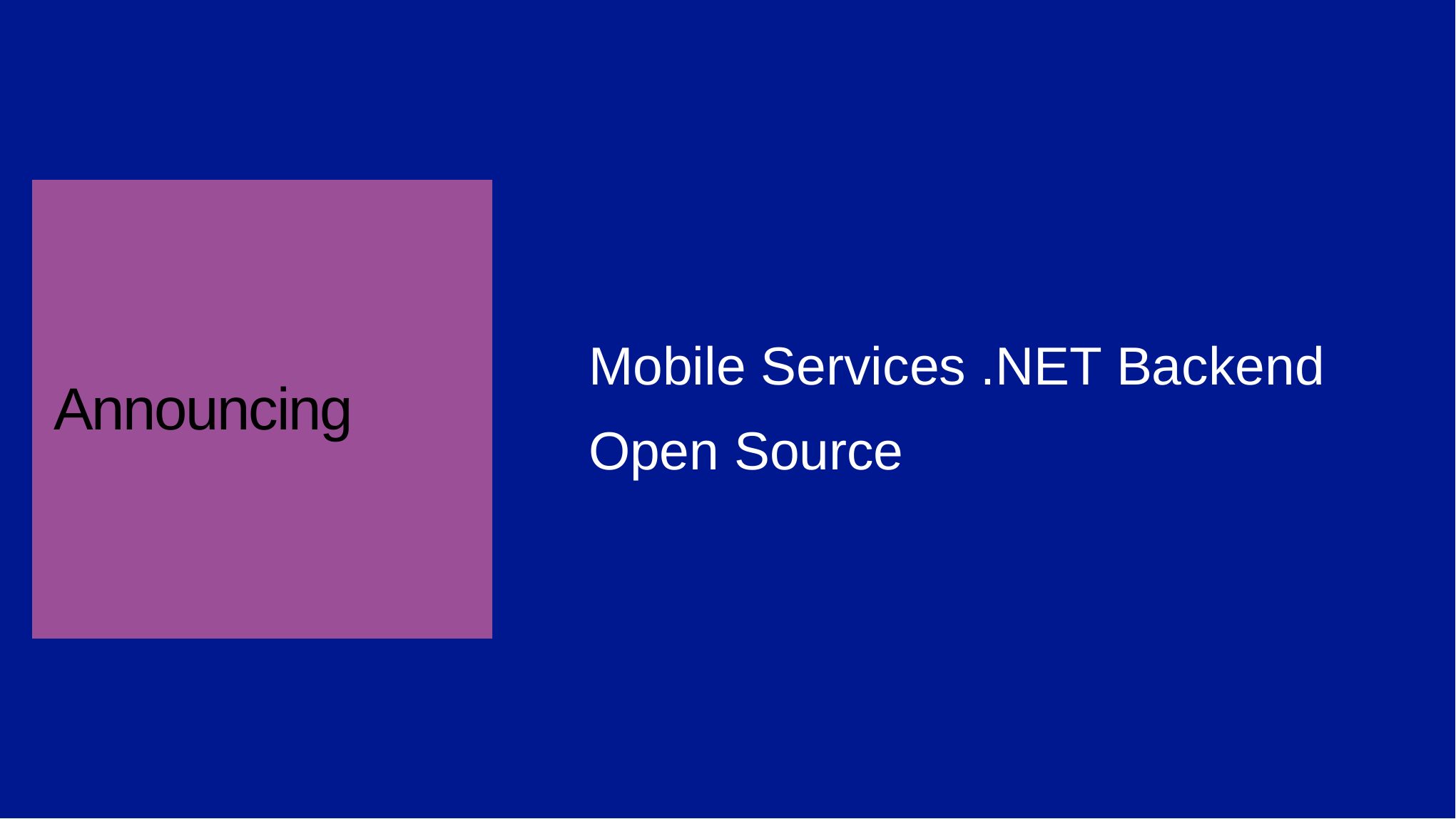

# Announcing
Mobile Services .NET Backend
Open Source